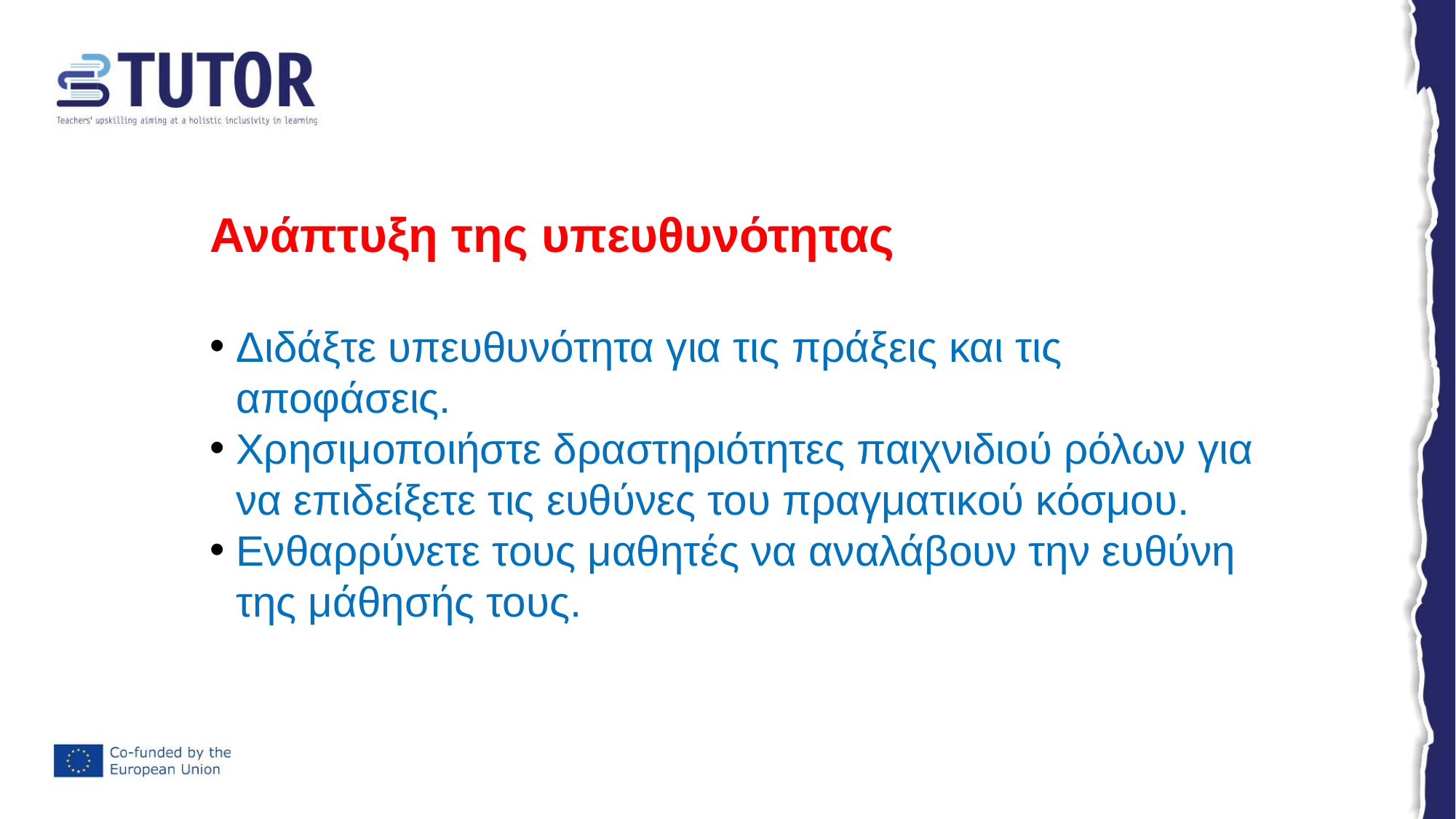

Ανάπτυξη της υπευθυνότητας

Διδάξτε υπευθυνότητα για τις πράξεις και τις αποφάσεις.
Χρησιμοποιήστε δραστηριότητες παιχνιδιού ρόλων για να επιδείξετε τις ευθύνες του πραγματικού κόσμου.
Ενθαρρύνετε τους μαθητές να αναλάβουν την ευθύνη της μάθησής τους.